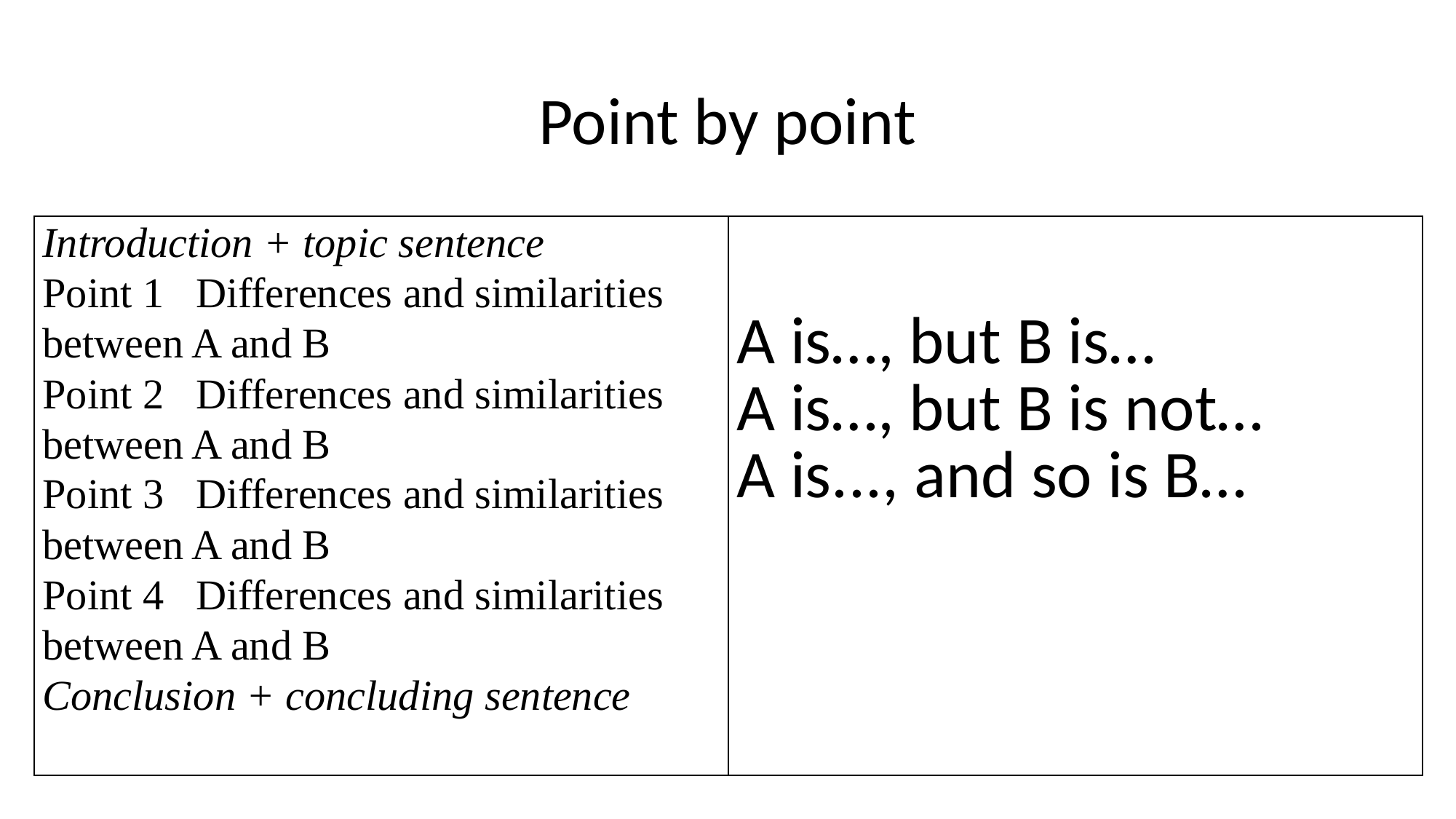

# Point by point
| Introduction + topic sentence Point 1 Differences and similarities between A and B Point 2 Differences and similarities between A and B Point 3 Differences and similarities between A and B Point 4 Differences and similarities between A and B Conclusion + concluding sentence | A is…, but B is… A is…, but B is not… A is..., and so is B… |
| --- | --- |